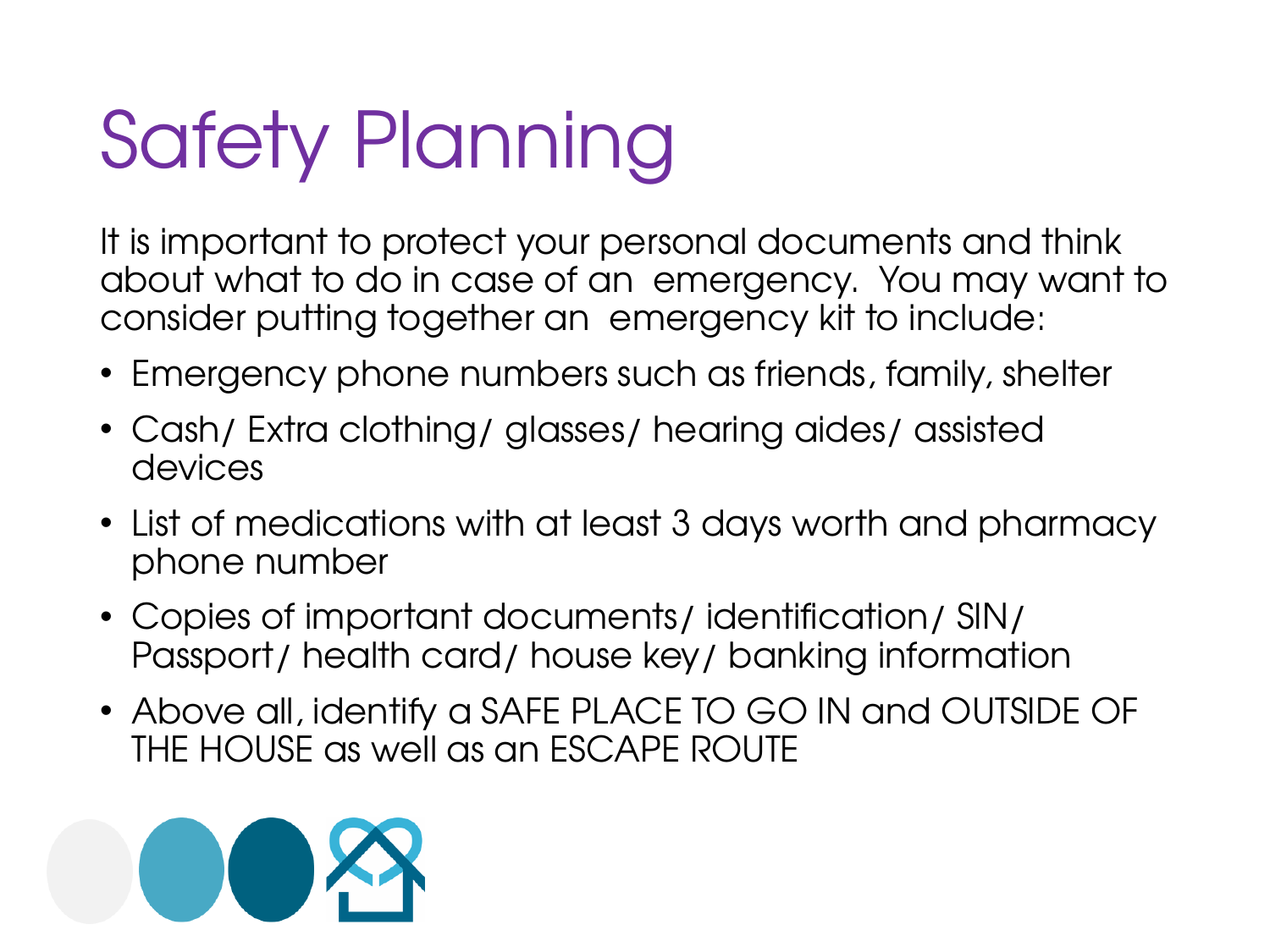

# Safety Planning
It is important to protect your personal documents and think about what to do in case of an  emergency.  You may want to consider putting together an  emergency kit to include:
Emergency phone numbers such as friends, family, shelter
Cash/ Extra clothing/ glasses/ hearing aides/ assisted devices
List of medications with at least 3 days worth and pharmacy phone number
Copies of important documents/ identification/ SIN/ Passport/ health card/ house key/ banking information
Above all, identify a SAFE PLACE TO GO IN and OUTSIDE OF THE HOUSE as well as an ESCAPE ROUTE